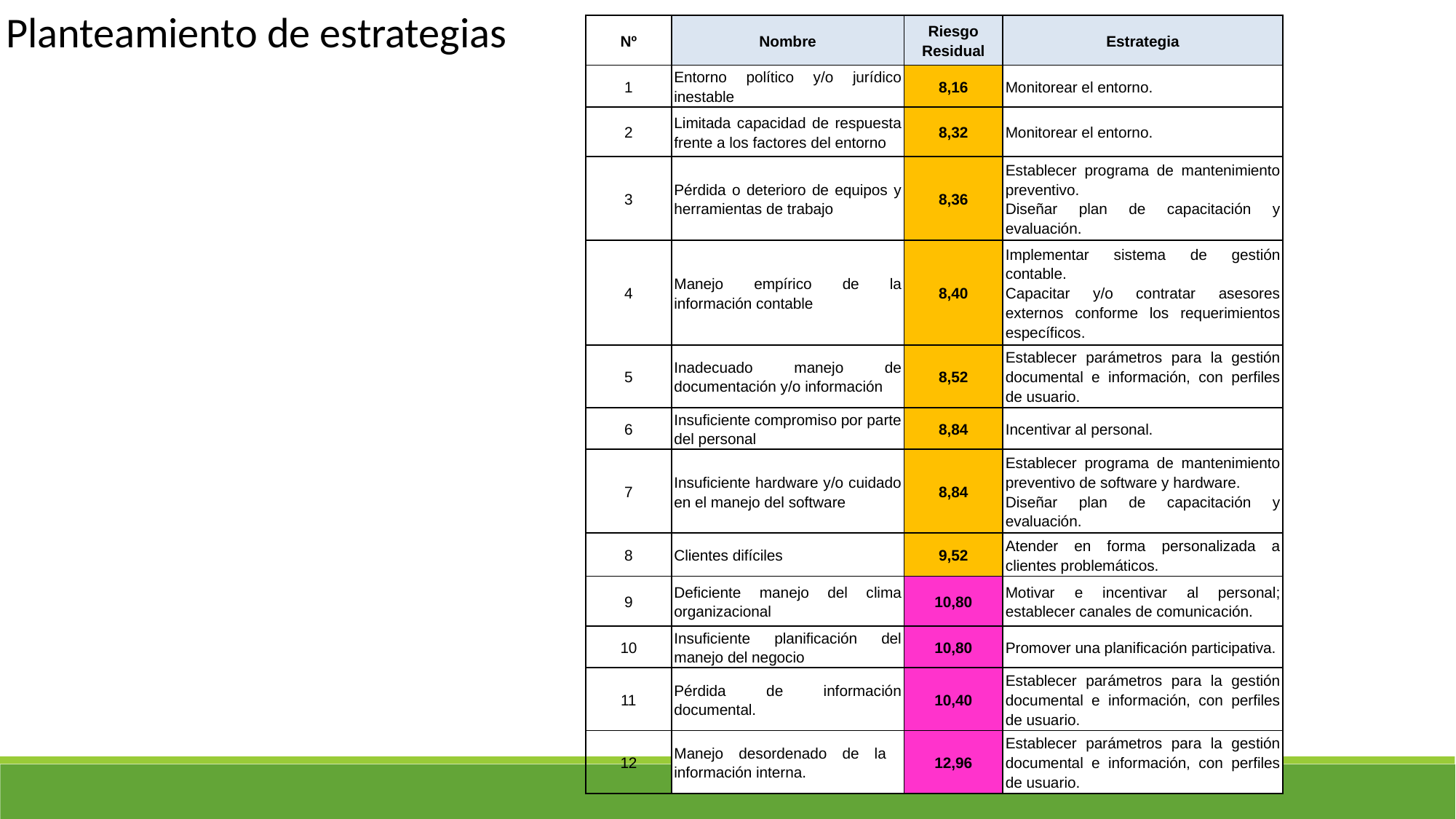

Planteamiento de estrategias
| Nº | Nombre | Riesgo Residual | Estrategia |
| --- | --- | --- | --- |
| 1 | Entorno político y/o jurídico inestable | 8,16 | Monitorear el entorno. |
| 2 | Limitada capacidad de respuesta frente a los factores del entorno | 8,32 | Monitorear el entorno. |
| 3 | Pérdida o deterioro de equipos y herramientas de trabajo | 8,36 | Establecer programa de mantenimiento preventivo. Diseñar plan de capacitación y evaluación. |
| 4 | Manejo empírico de la información contable | 8,40 | Implementar sistema de gestión contable. Capacitar y/o contratar asesores externos conforme los requerimientos específicos. |
| 5 | Inadecuado manejo de documentación y/o información | 8,52 | Establecer parámetros para la gestión documental e información, con perfiles de usuario. |
| 6 | Insuficiente compromiso por parte del personal | 8,84 | Incentivar al personal. |
| 7 | Insuficiente hardware y/o cuidado en el manejo del software | 8,84 | Establecer programa de mantenimiento preventivo de software y hardware. Diseñar plan de capacitación y evaluación. |
| 8 | Clientes difíciles | 9,52 | Atender en forma personalizada a clientes problemáticos. |
| 9 | Deficiente manejo del clima organizacional | 10,80 | Motivar e incentivar al personal; establecer canales de comunicación. |
| 10 | Insuficiente planificación del manejo del negocio | 10,80 | Promover una planificación participativa. |
| 11 | Pérdida de información documental. | 10,40 | Establecer parámetros para la gestión documental e información, con perfiles de usuario. |
| 12 | Manejo desordenado de la información interna. | 12,96 | Establecer parámetros para la gestión documental e información, con perfiles de usuario. |